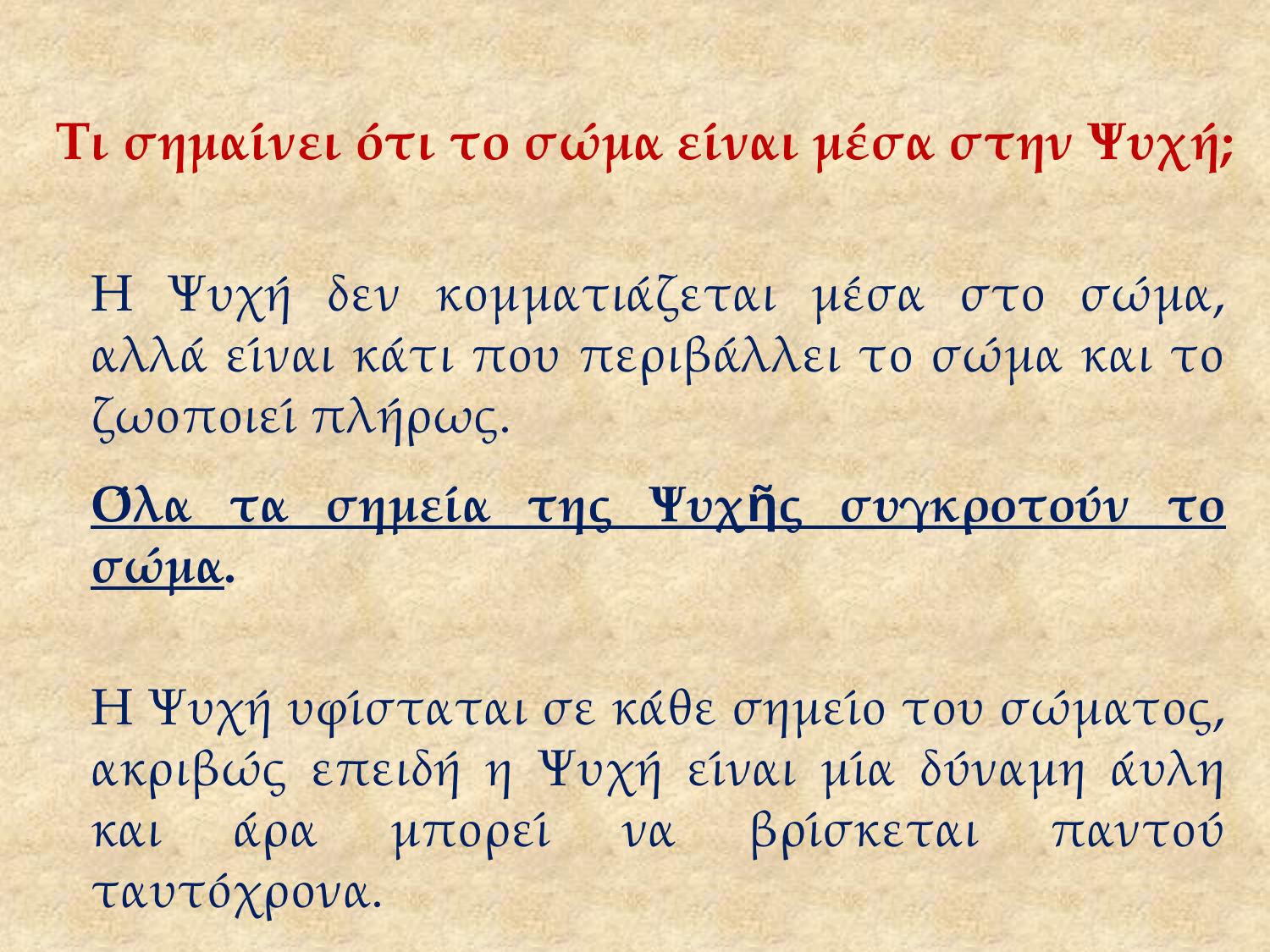

# Τι σημαίνει ότι το σώμα είναι μέσα στην Ψυχή;
	Η Ψυχή δεν κομματιάζεται μέσα στο σώμα, αλλά είναι κάτι που περιβάλλει το σώμα και το ζωοποιεί πλήρως.

	Όλα τα σημεία της Ψυχῆς συγκροτούν το σώμα.

	Η Ψυχή υφίσταται σε κάθε σημείο του σώματος, ακριβώς επειδή η Ψυχή είναι μία δύναμη άυλη και άρα μπορεί να βρίσκεται παντού ταυτόχρονα.